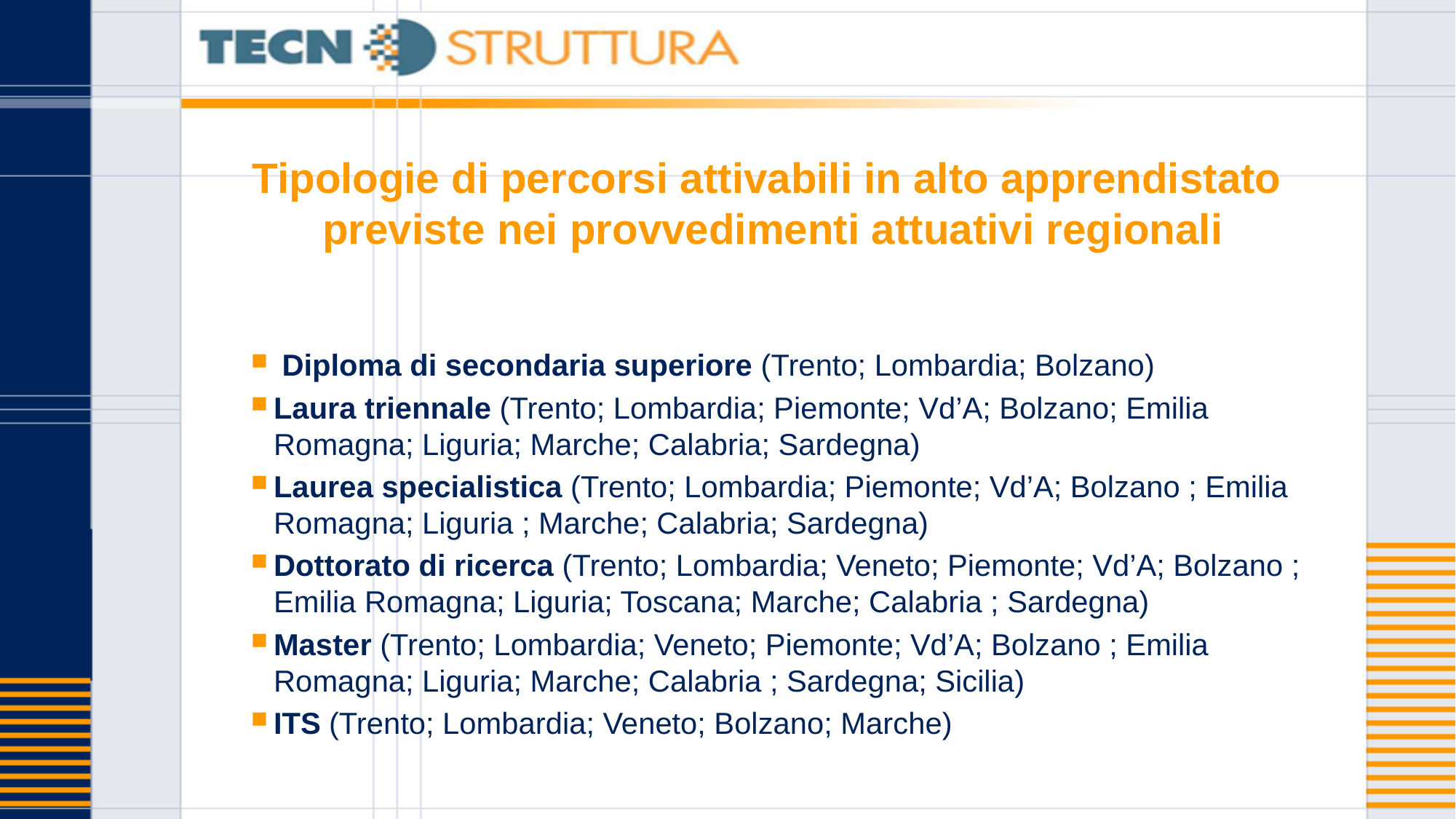

# Tipologie di percorsi attivabili in alto apprendistato previste nei provvedimenti attuativi regionali

 Diploma di secondaria superiore (Trento; Lombardia; Bolzano)
Laura triennale (Trento; Lombardia; Piemonte; Vd’A; Bolzano; Emilia Romagna; Liguria; Marche; Calabria; Sardegna)
Laurea specialistica (Trento; Lombardia; Piemonte; Vd’A; Bolzano ; Emilia Romagna; Liguria ; Marche; Calabria; Sardegna)
Dottorato di ricerca (Trento; Lombardia; Veneto; Piemonte; Vd’A; Bolzano ; Emilia Romagna; Liguria; Toscana; Marche; Calabria ; Sardegna)
Master (Trento; Lombardia; Veneto; Piemonte; Vd’A; Bolzano ; Emilia Romagna; Liguria; Marche; Calabria ; Sardegna; Sicilia)
ITS (Trento; Lombardia; Veneto; Bolzano; Marche)